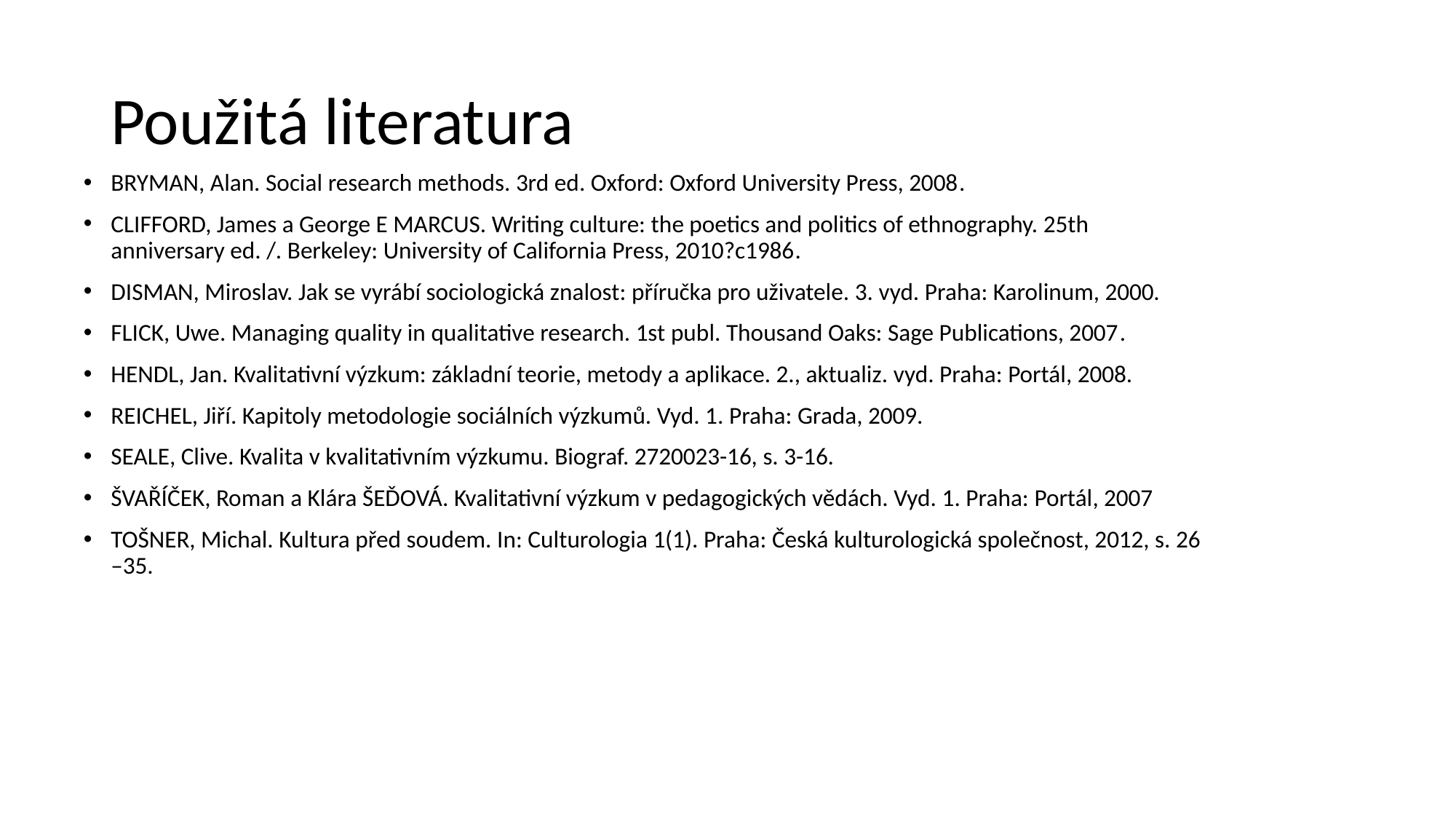

# Použitá literatura
BRYMAN, Alan. Social research methods. 3rd ed. Oxford: Oxford University Press, 2008.
CLIFFORD, James a George E MARCUS. Writing culture: the poetics and politics of ethnography. 25th anniversary ed. /. Berkeley: University of California Press, 2010?c1986.
DISMAN, Miroslav. Jak se vyrábí sociologická znalost: příručka pro uživatele. 3. vyd. Praha: Karolinum, 2000.
FLICK, Uwe. Managing quality in qualitative research. 1st publ. Thousand Oaks: Sage Publications, 2007.
HENDL, Jan. Kvalitativní výzkum: základní teorie, metody a aplikace. 2., aktualiz. vyd. Praha: Portál, 2008.
REICHEL, Jiří. Kapitoly metodologie sociálních výzkumů. Vyd. 1. Praha: Grada, 2009.
SEALE, Clive. Kvalita v kvalitativním výzkumu. Biograf. 2720023-16, s. 3-16.
ŠVAŘÍČEK, Roman a Klára ŠEĎOVÁ. Kvalitativní výzkum v pedagogických vědách. Vyd. 1. Praha: Portál, 2007
TOŠNER, Michal. Kultura před soudem. In: Culturologia 1(1). Praha: Česká kulturologická společnost, 2012, s. 26 –35.